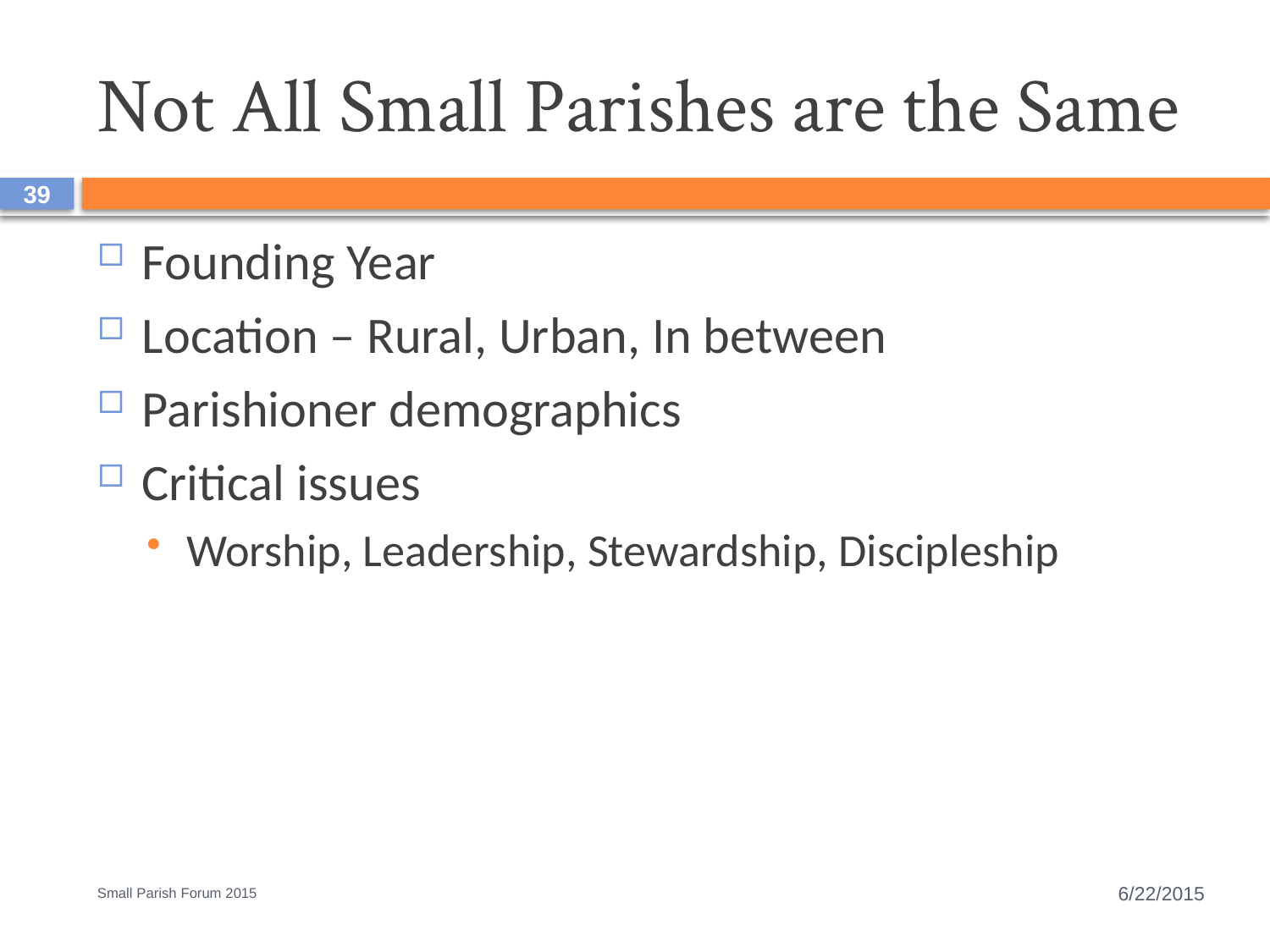

# Not All Small Parishes are the Same
39
Founding Year
Location – Rural, Urban, In between
Parishioner demographics
Critical issues
Worship, Leadership, Stewardship, Discipleship
Small Parish Forum 2015
6/22/2015